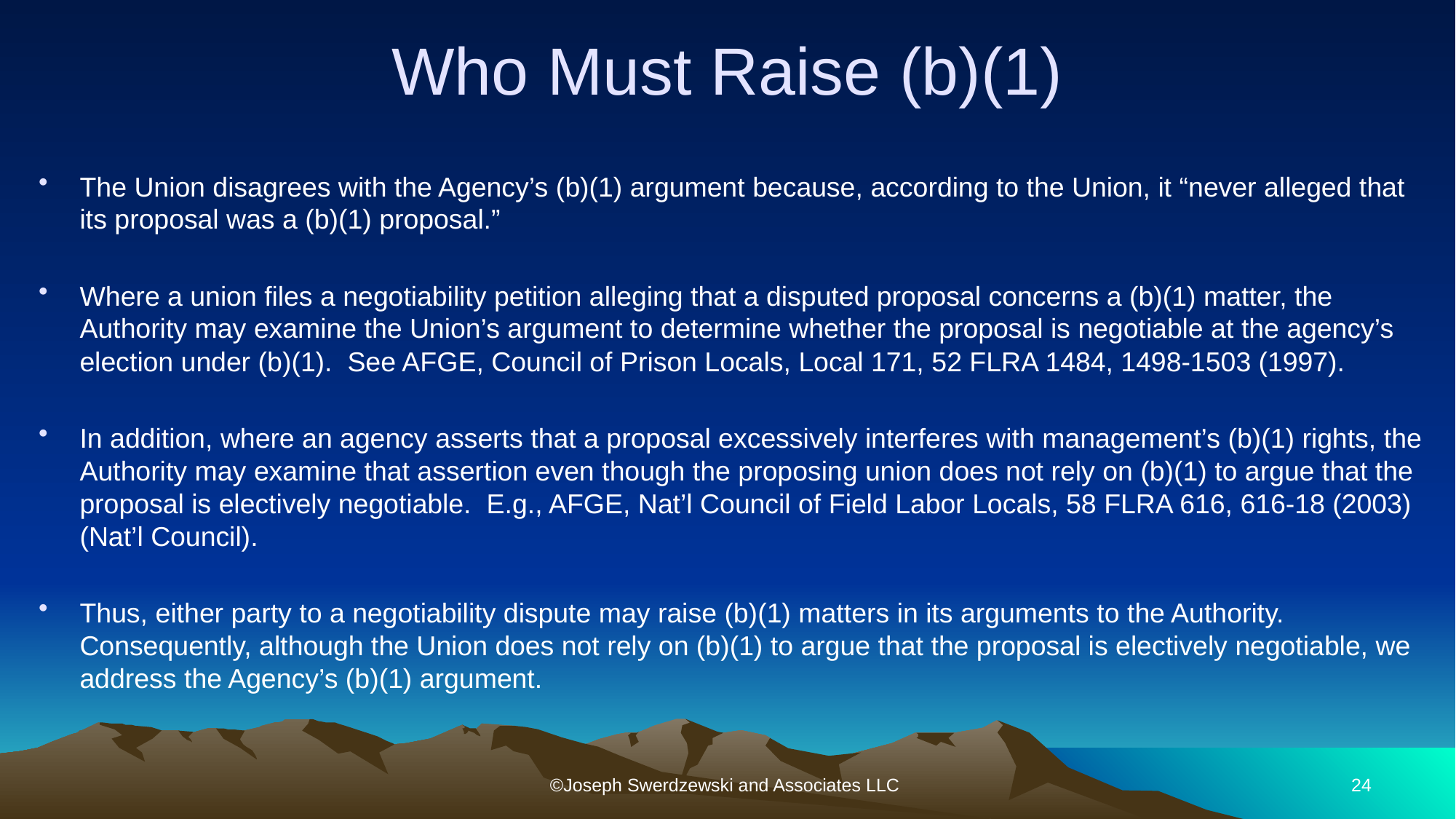

# Who Must Raise (b)(1)
The Union disagrees with the Agency’s (b)(1) argument because, according to the Union, it “never alleged that its proposal was a (b)(1) proposal.”

Where a union files a negotiability petition alleging that a disputed proposal concerns a (b)(1) matter, the Authority may examine the Union’s argument to determine whether the proposal is negotiable at the agency’s election under (b)(1).  See AFGE, Council of Prison Locals, Local 171, 52 FLRA 1484, 1498‑1503 (1997).

In addition, where an agency asserts that a proposal excessively interferes with management’s (b)(1) rights, the Authority may examine that assertion even though the proposing union does not rely on (b)(1) to argue that the proposal is electively negotiable.  E.g., AFGE, Nat’l Council of Field Labor Locals, 58 FLRA 616, 616-18 (2003) (Nat’l Council).

Thus, either party to a negotiability dispute may raise (b)(1) matters in its arguments to the Authority.  Consequently, although the Union does not rely on (b)(1) to argue that the proposal is electively negotiable, we address the Agency’s (b)(1) argument.
©Joseph Swerdzewski and Associates LLC
24